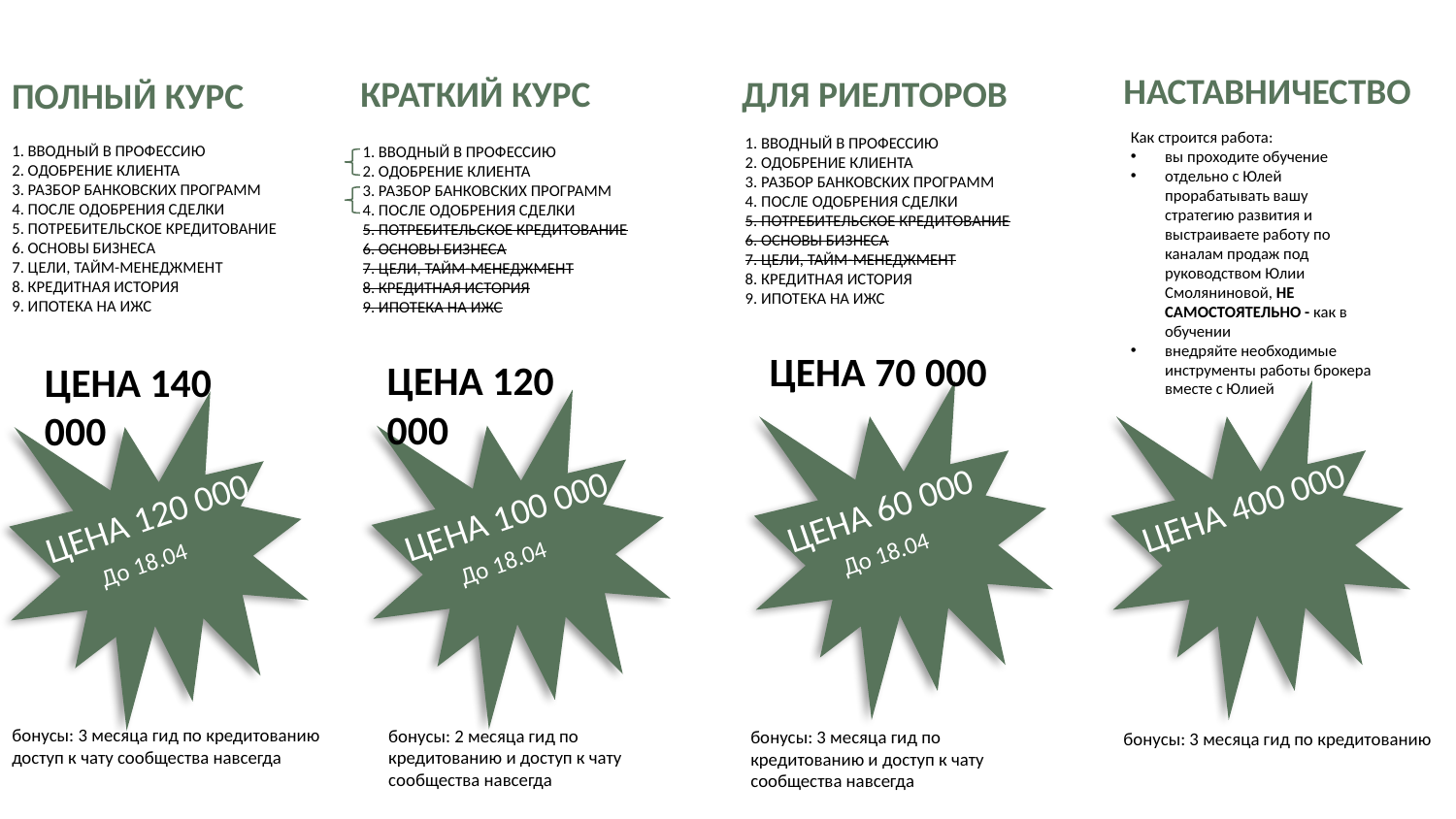

НАСТАВНИЧЕСТВО
КРАТКИЙ КУРС
ДЛЯ РИЕЛТОРОВ
ПОЛНЫЙ КУРС
Как строится работа:
вы проходите обучение
отдельно с Юлей прорабатывать вашу стратегию развития и выстраиваете работу по каналам продаж под руководством Юлии Смоляниновой, НЕ САМОСТОЯТЕЛЬНО - как в обучении
внедряйте необходимые инструменты работы брокера вместе с Юлией

1. ВВОДНЫЙ В ПРОФЕССИЮ
2. ОДОБРЕНИЕ КЛИЕНТА
3. РАЗБОР БАНКОВСКИХ ПРОГРАММ
4. ПОСЛЕ ОДОБРЕНИЯ СДЕЛКИ
5. ПОТРЕБИТЕЛЬСКОЕ КРЕДИТОВАНИЕ
6. ОСНОВЫ БИЗНЕСА
7. ЦЕЛИ, ТАЙМ-МЕНЕДЖМЕНТ
8. КРЕДИТНАЯ ИСТОРИЯ
9. ИПОТЕКА НА ИЖС

1. ВВОДНЫЙ В ПРОФЕССИЮ
2. ОДОБРЕНИЕ КЛИЕНТА
3. РАЗБОР БАНКОВСКИХ ПРОГРАММ
4. ПОСЛЕ ОДОБРЕНИЯ СДЕЛКИ
5. ПОТРЕБИТЕЛЬСКОЕ КРЕДИТОВАНИЕ
6. ОСНОВЫ БИЗНЕСА
7. ЦЕЛИ, ТАЙМ-МЕНЕДЖМЕНТ
8. КРЕДИТНАЯ ИСТОРИЯ
9. ИПОТЕКА НА ИЖС

1. ВВОДНЫЙ В ПРОФЕССИЮ
2. ОДОБРЕНИЕ КЛИЕНТА
3. РАЗБОР БАНКОВСКИХ ПРОГРАММ
4. ПОСЛЕ ОДОБРЕНИЯ СДЕЛКИ
5. ПОТРЕБИТЕЛЬСКОЕ КРЕДИТОВАНИЕ
6. ОСНОВЫ БИЗНЕСА
7. ЦЕЛИ, ТАЙМ-МЕНЕДЖМЕНТ
8. КРЕДИТНАЯ ИСТОРИЯ
9. ИПОТЕКА НА ИЖС

ЦЕНА 70 000
ЦЕНА 120 000
ЦЕНА 140 000

ЦЕНА 60 000
ЦЕНА 400 000
ЦЕНА 100 000
ЦЕНА 120 000
До 18.04
До 18.04
До 18.04
бонусы: 3 месяца гид по кредитованию доступ к чату сообщества навсегда
бонусы: 2 месяца гид по кредитованию и доступ к чату сообщества навсегда
бонусы: 3 месяца гид по кредитованию и доступ к чату сообщества навсегда
бонусы: 3 месяца гид по кредитованию